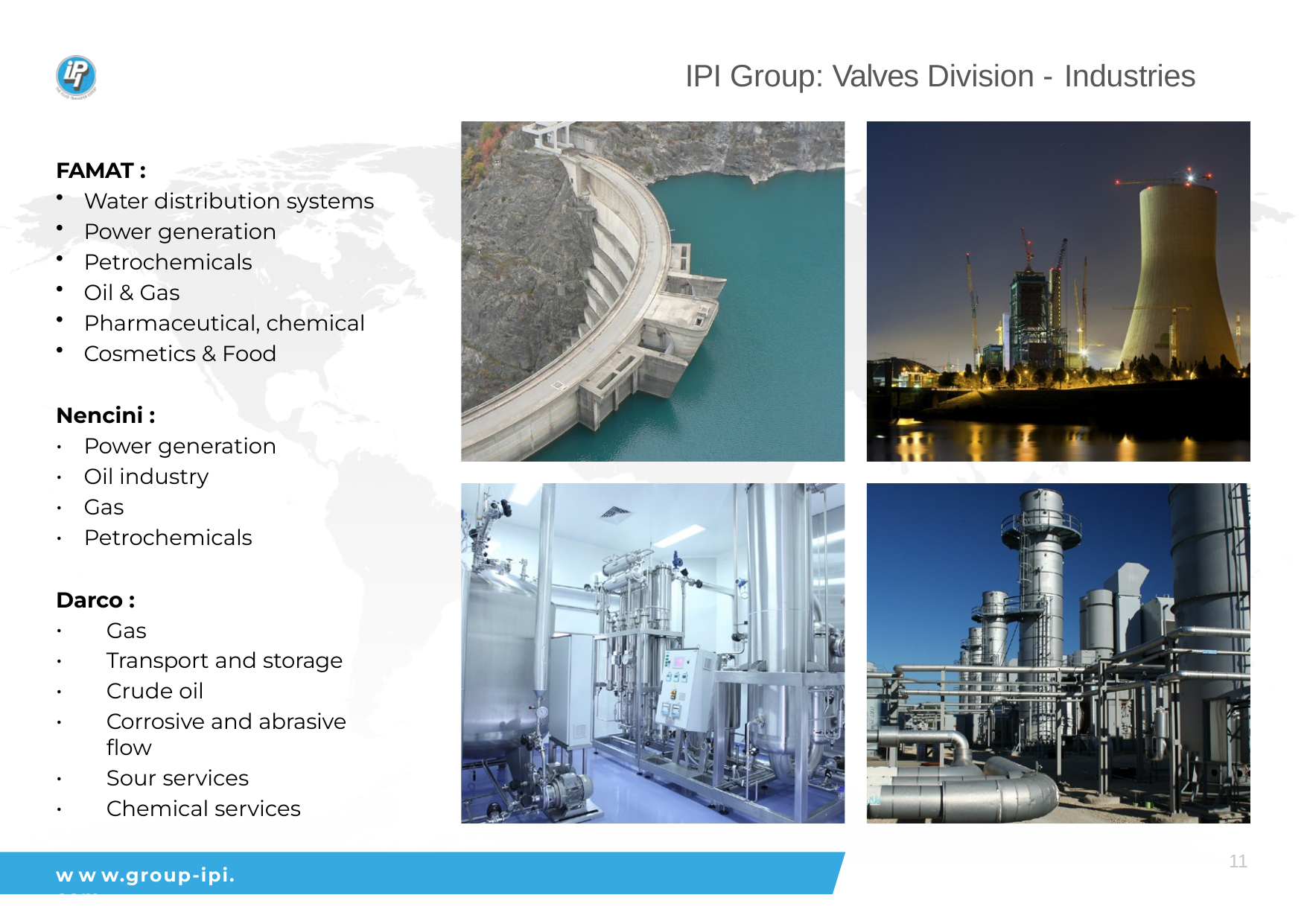

# IPI Group: Valves Division - Industries

FAMAT :
Water distribution systems
Power generation
Petrochemicals
Oil & Gas
Pharmaceutical, chemical
Cosmetics & Food

Nencini :
Power generation
Oil industry
Gas
Petrochemicals

Darco :
Gas
Transport and storage
Crude oil
Corrosive and abrasive flow
Sour services
Chemical services

11
w w w.group-ipi. com